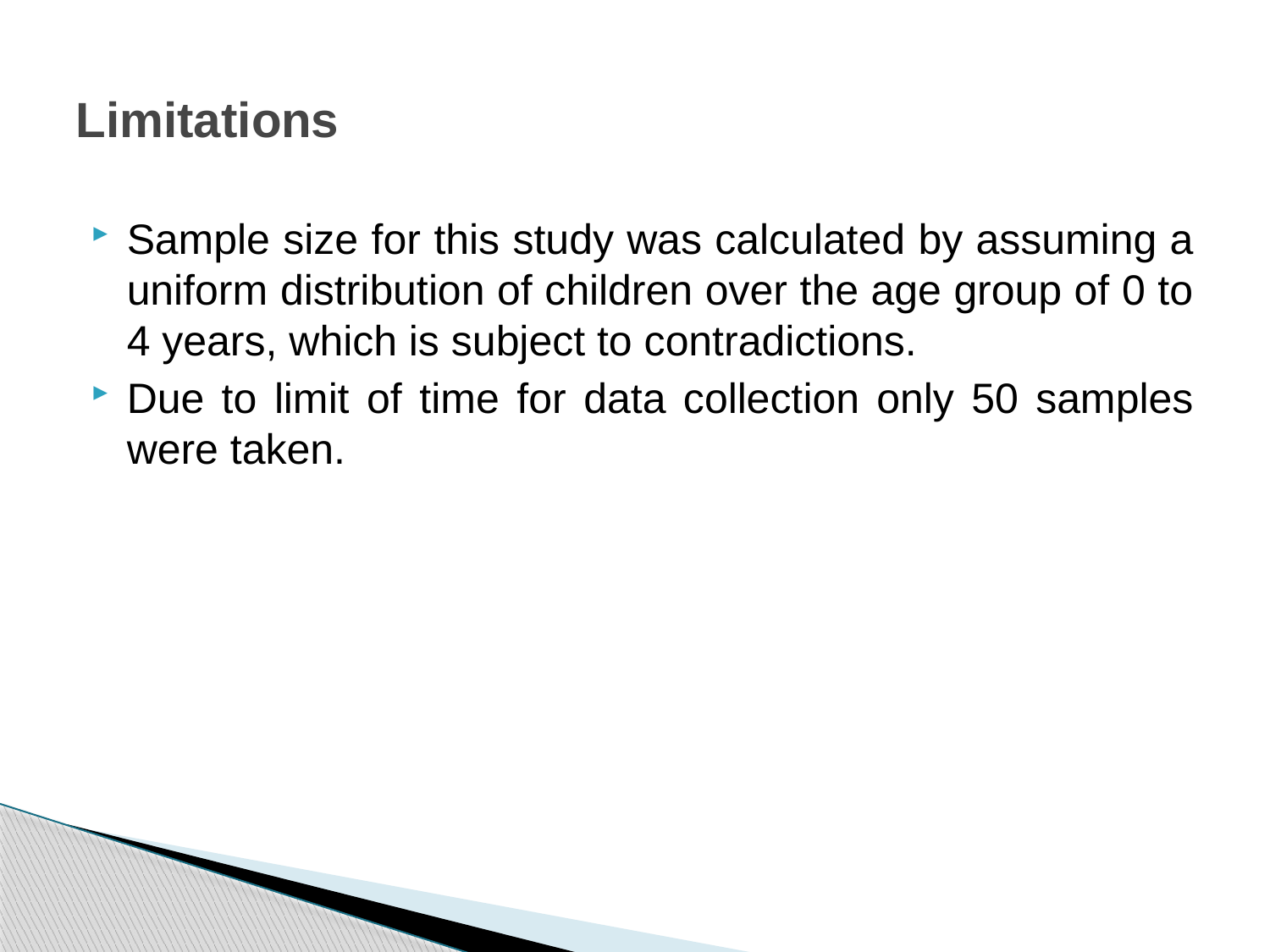

# Limitations
Sample size for this study was calculated by assuming a uniform distribution of children over the age group of 0 to 4 years, which is subject to contradictions.
Due to limit of time for data collection only 50 samples were taken.